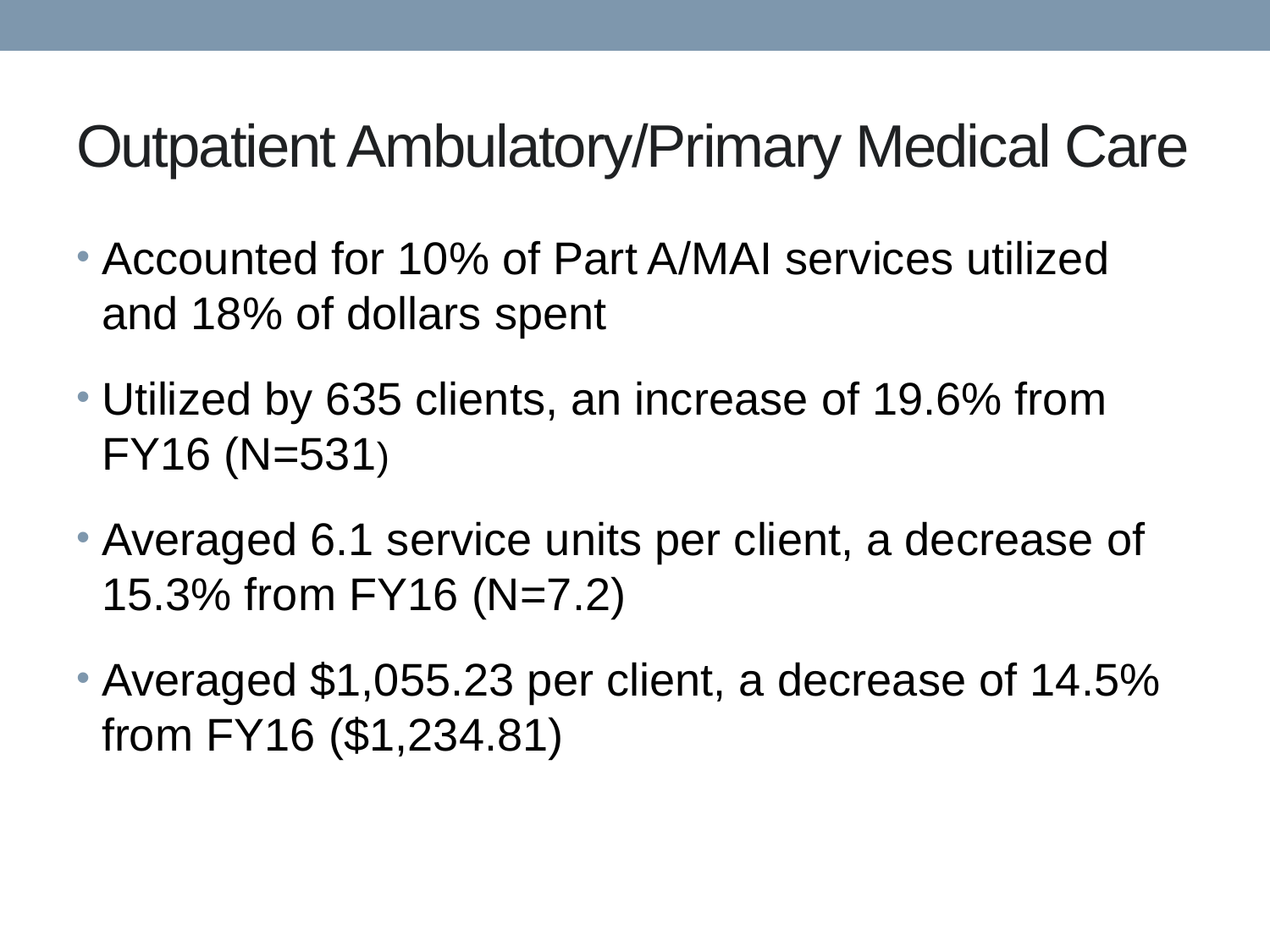

# Outpatient Ambulatory/Primary Medical Care
Accounted for 10% of Part A/MAI services utilized and 18% of dollars spent
Utilized by 635 clients, an increase of 19.6% from FY16 (N=531)
Averaged 6.1 service units per client, a decrease of 15.3% from FY16 (N=7.2)
Averaged $1,055.23 per client, a decrease of 14.5% from FY16 ($1,234.81)